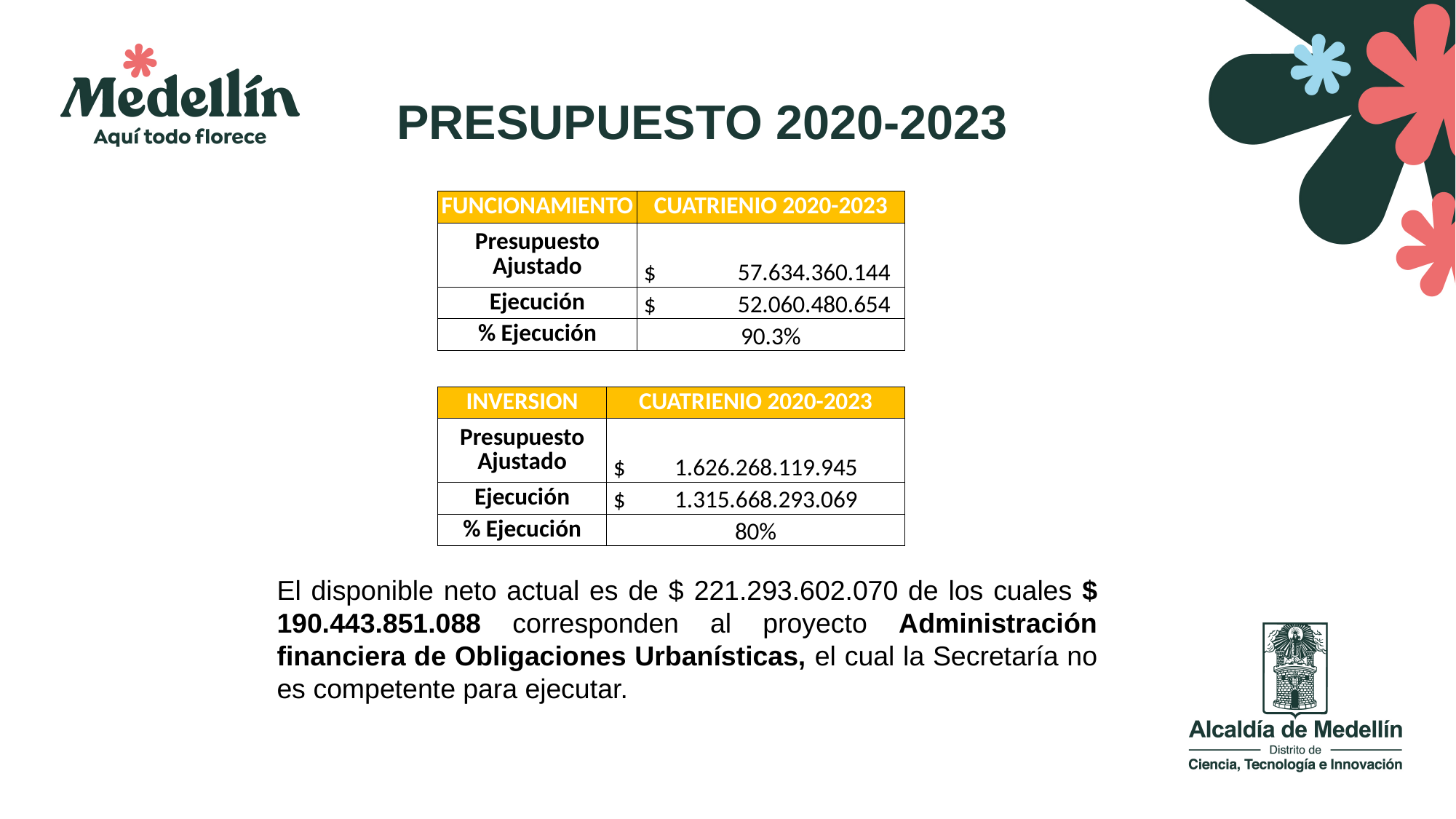

PRESUPUESTO 2020-2023
| FUNCIONAMIENTO | CUATRIENIO 2020-2023 |
| --- | --- |
| Presupuesto Ajustado | $ 57.634.360.144 |
| Ejecución | $ 52.060.480.654 |
| % Ejecución | 90.3% |
| INVERSION | CUATRIENIO 2020-2023 |
| --- | --- |
| Presupuesto Ajustado | $ 1.626.268.119.945 |
| Ejecución | $ 1.315.668.293.069 |
| % Ejecución | 80% |
El disponible neto actual es de $ 221.293.602.070 de los cuales $ 190.443.851.088 corresponden al proyecto Administración financiera de Obligaciones Urbanísticas, el cual la Secretaría no es competente para ejecutar.